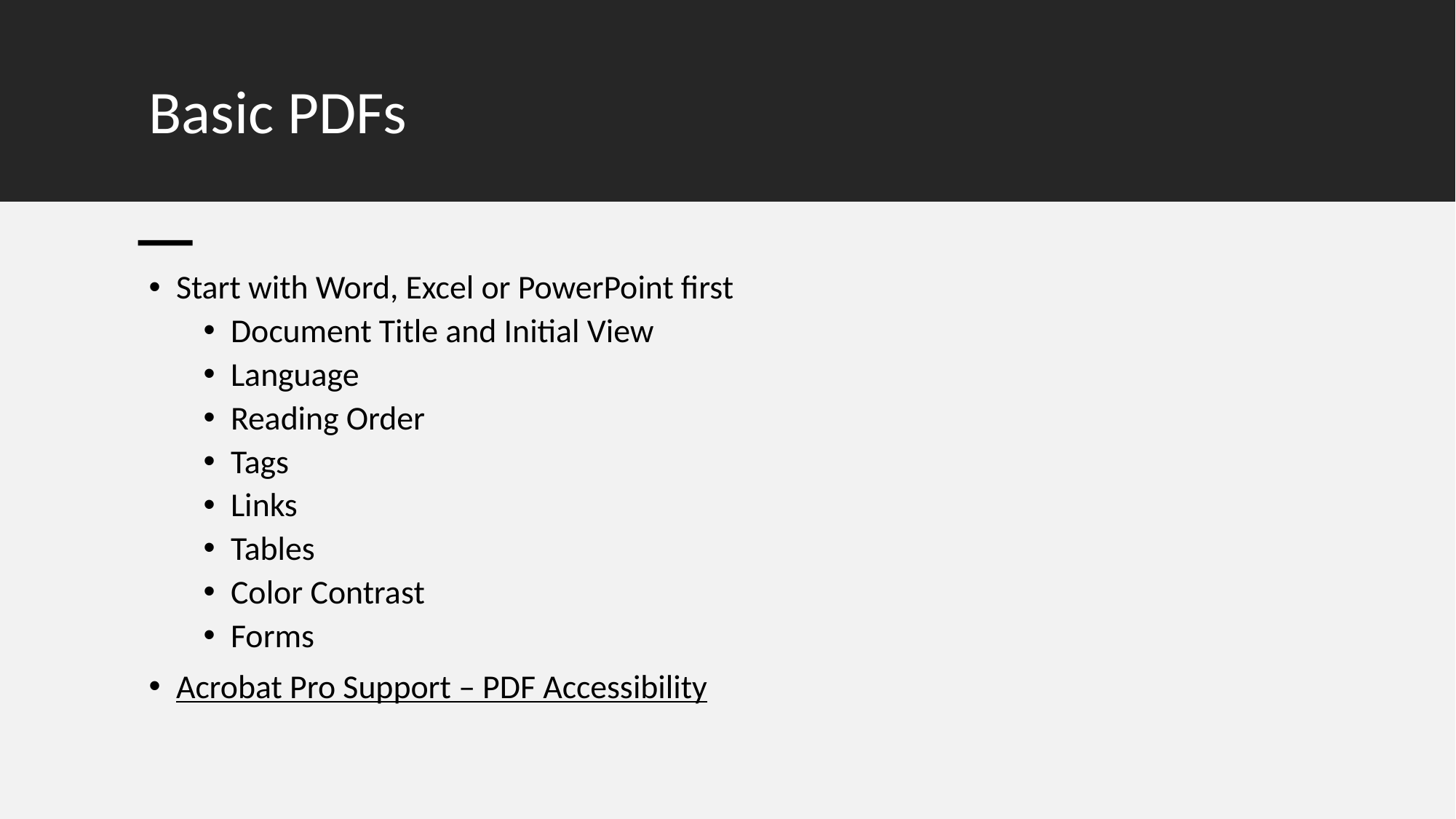

# Basic PDFs

Start with Word, Excel or PowerPoint first
Document Title and Initial View
Language
Reading Order
Tags
Links
Tables
Color Contrast
Forms
Acrobat Pro Support – PDF Accessibility